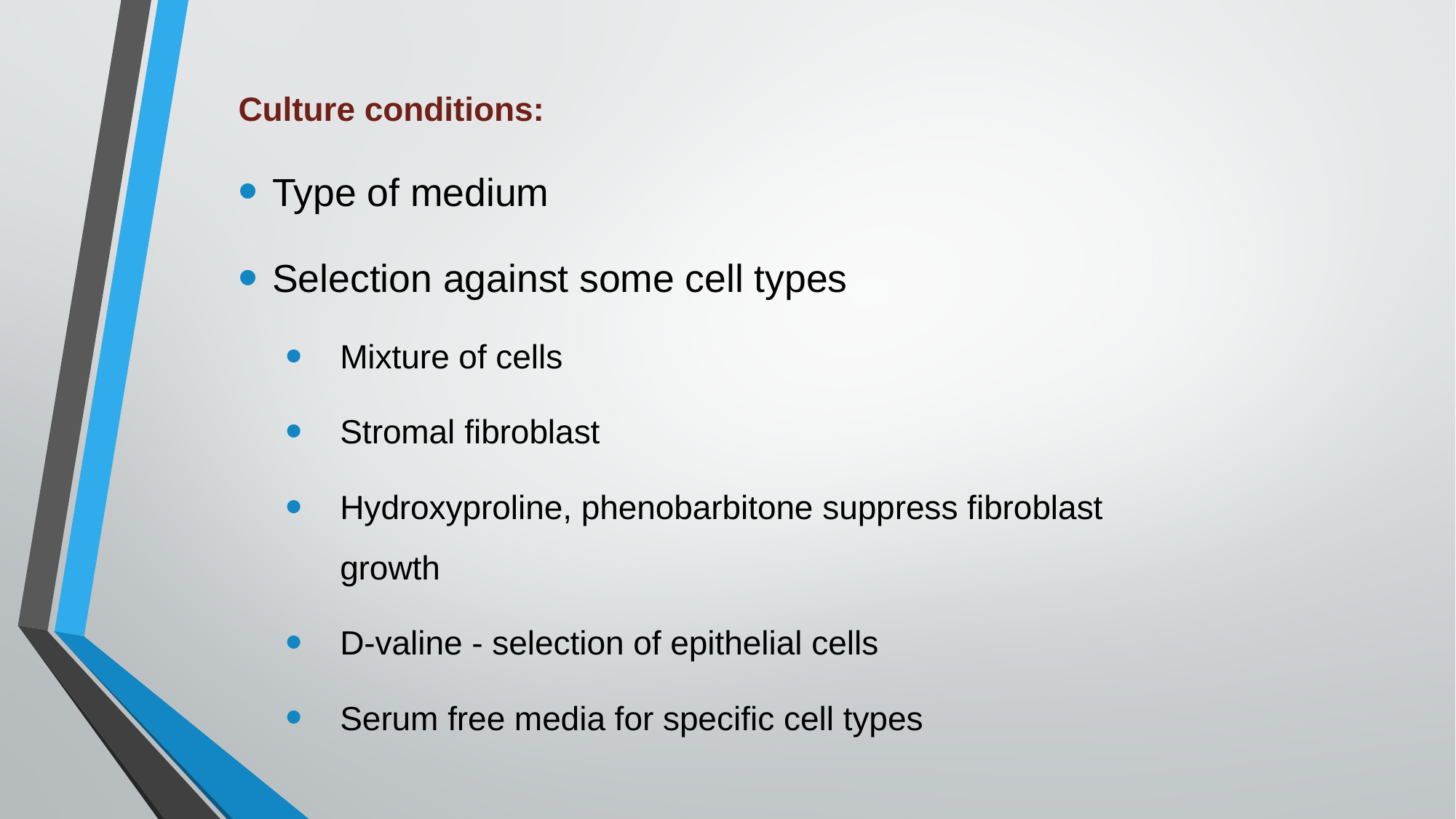

Culture conditions:
Type of medium
Selection against some cell types
Mixture of cells
Stromal fibroblast
Hydroxyproline, phenobarbitone suppress fibroblast growth
D-valine - selection of epithelial cells
Serum free media for specific cell types